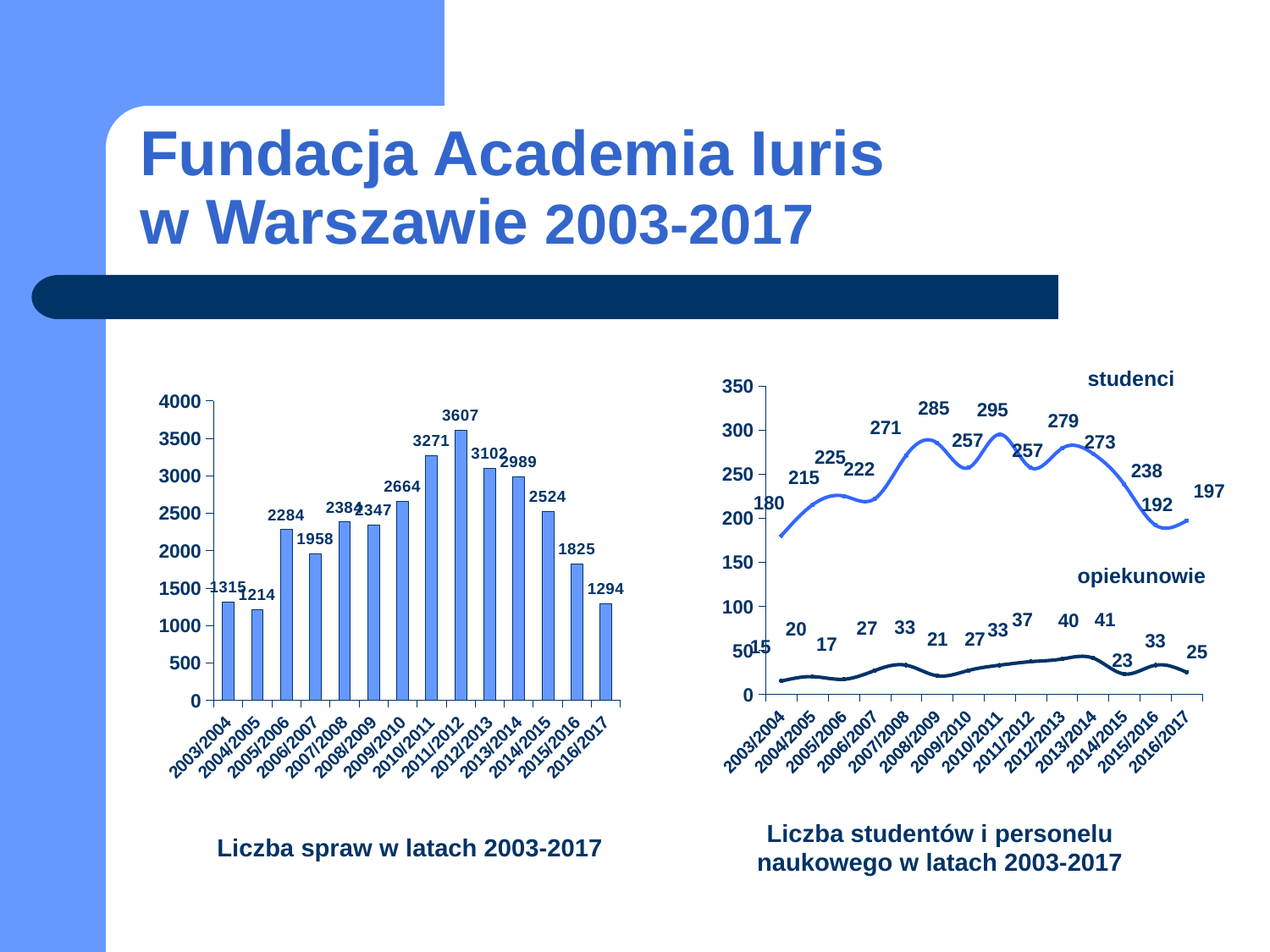

# Fundacja Academia Iuris w Warszawie 2003-2017

### Chart

| Category | studenci | opiekunowie |
|---|---|---|
| 2003/2004 | 180.0 | 15.0 |
| 2004/2005 | 215.0 | 20.0 |
| 2005/2006 | 225.0 | 17.0 |
| 2006/2007 | 222.0 | 27.0 |
| 2007/2008 | 271.0 | 33.0 |
| 2008/2009 | 285.0 | 21.0 |
| 2009/2010 | 257.0 | 27.0 |
| 2010/2011 | 295.0 | 33.0 |
| 2011/2012 | 257.0 | 37.0 |
| 2012/2013 | 279.0 | 40.0 |
| 2013/2014 | 273.0 | 41.0 |
| 2014/2015 | 238.0 | 23.0 |
| 2015/2016 | 192.0 | 33.0 |
| 2016/2017 | 197.0 | 25.0 |
studenci

### Chart

| Category | liczba spraw |
|---|---|
| 2003/2004 | 1315.0 |
| 2004/2005 | 1214.0 |
| 2005/2006 | 2284.0 |
| 2006/2007 | 1958.0 |
| 2007/2008 | 2384.0 |
| 2008/2009 | 2347.0 |
| 2009/2010 | 2664.0 |
| 2010/2011 | 3271.0 |
| 2011/2012 | 3607.0 |
| 2012/2013 | 3102.0 |
| 2013/2014 | 2989.0 |
| 2014/2015 | 2524.0 |
| 2015/2016 | 1825.0 |
| 2016/2017 | 1294.0 |
opiekunowie
Liczba studentów i personelu naukowego w latach 2003-2017
Liczba spraw w latach 2003-2017